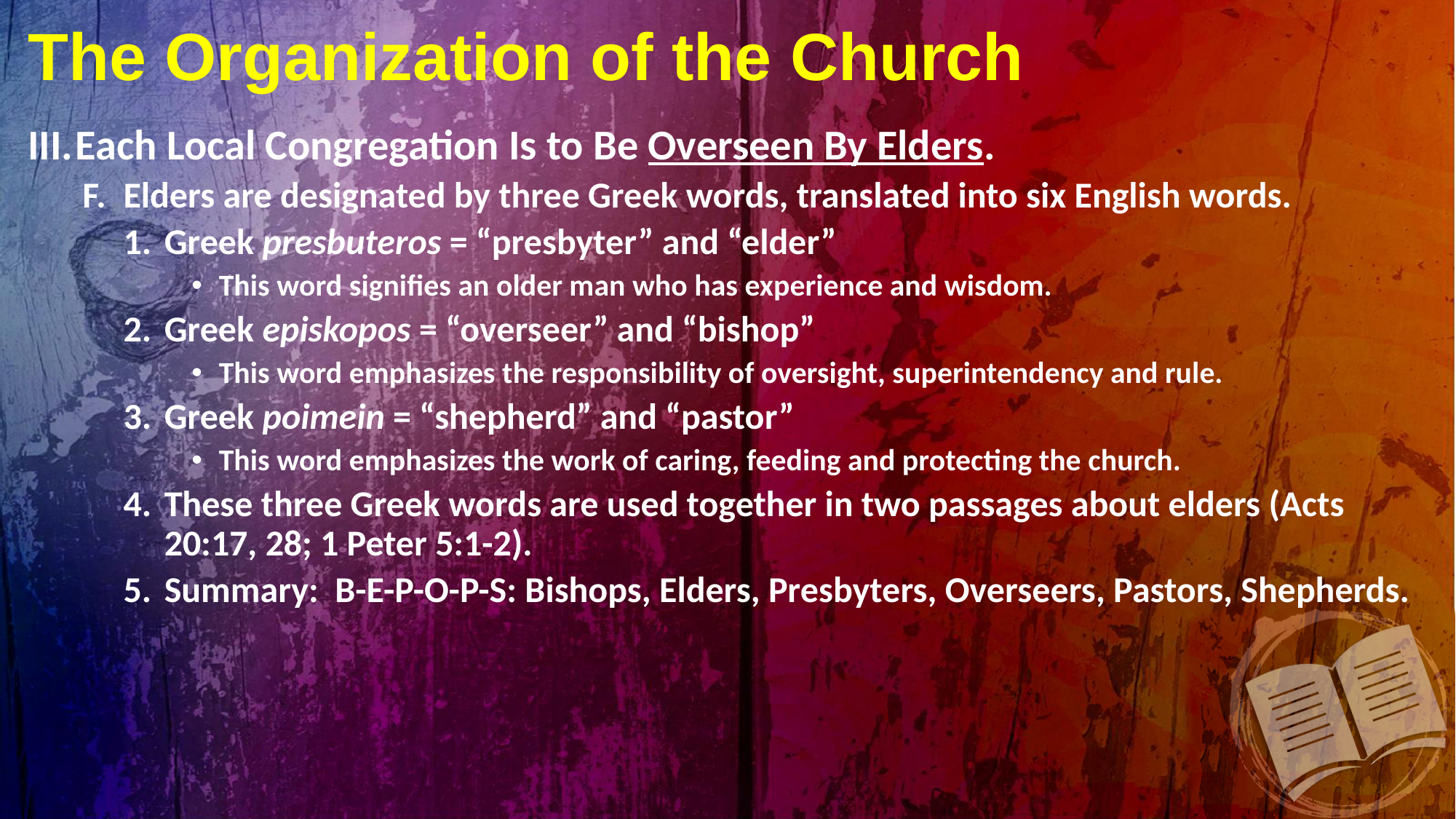

# The Organization of the Church
Each Local Congregation Is to Be Overseen By Elders.
Elders are designated by three Greek words, translated into six English words.
Greek presbuteros = “presbyter” and “elder”
This word signifies an older man who has experience and wisdom.
Greek episkopos = “overseer” and “bishop”
This word emphasizes the responsibility of oversight, superintendency and rule.
Greek poimein = “shepherd” and “pastor”
This word emphasizes the work of caring, feeding and protecting the church.
These three Greek words are used together in two passages about elders (Acts 20:17, 28; 1 Peter 5:1-2).
Summary:  B-E-P-O-P-S: Bishops, Elders, Presbyters, Overseers, Pastors, Shepherds.